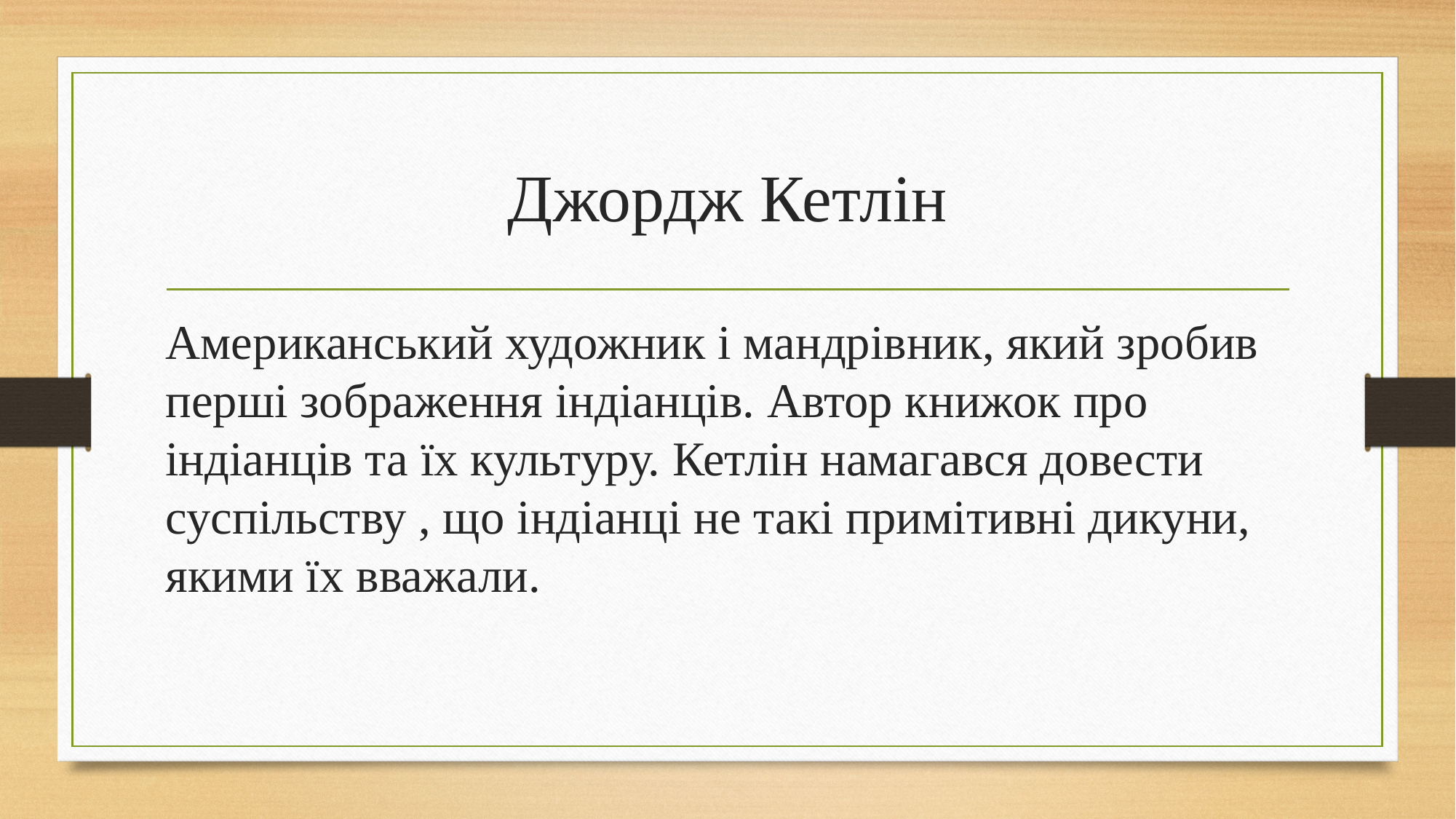

# Джордж Кетлін
Американський художник і мандрівник, який зробив перші зображення індіанців. Автор книжок про індіанців та їх культуру. Кетлін намагався довести суспільству , що індіанці не такі примітивні дикуни, якими їх вважали.